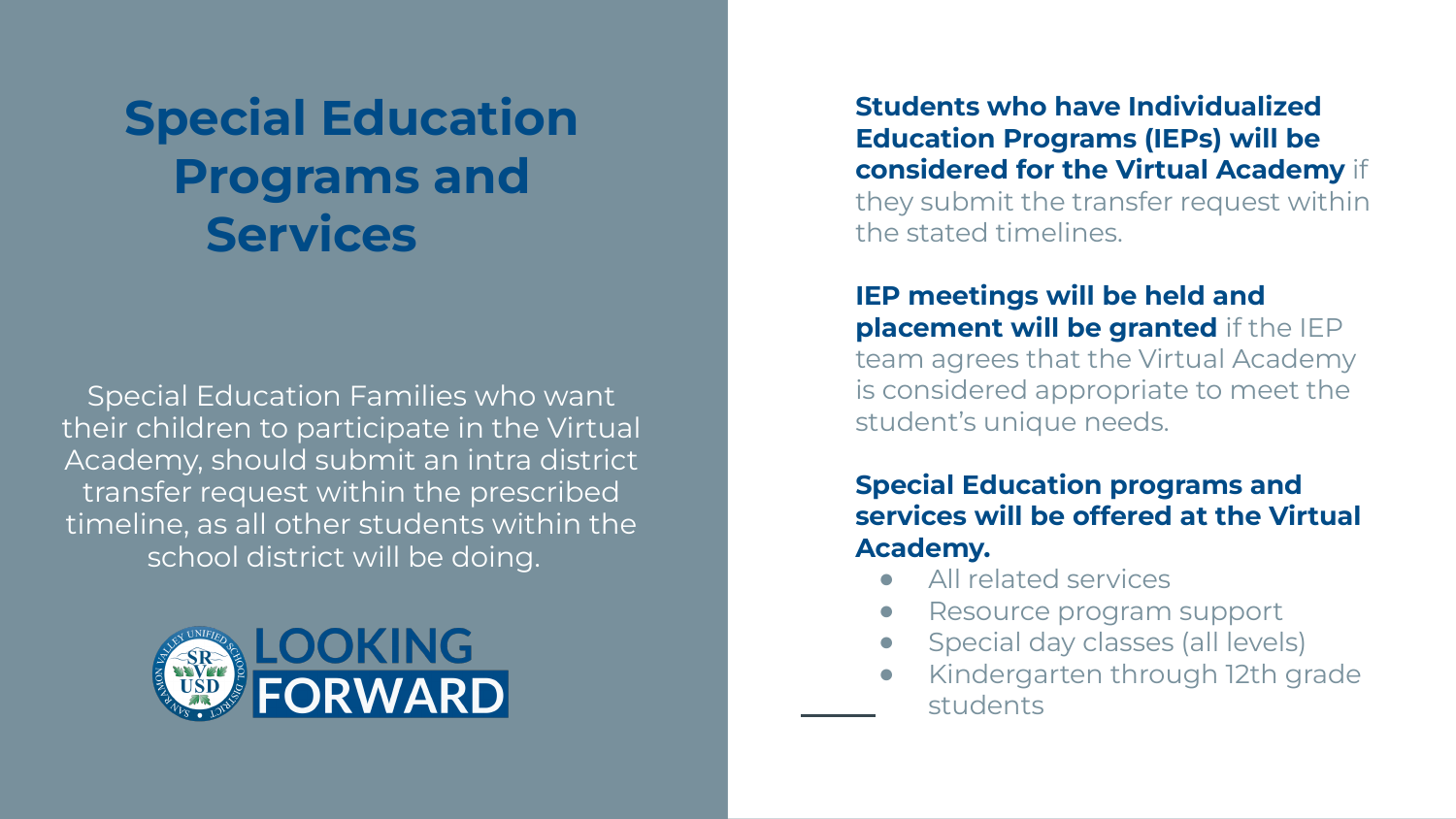

# Special Education Programs and Services
Students who have Individualized Education Programs (IEPs) will be considered for the Virtual Academy if they submit the transfer request within the stated timelines.

IEP meetings will be held and placement will be granted if the IEP team agrees that the Virtual Academy is considered appropriate to meet the student’s unique needs.

Special Education programs and services will be offered at the Virtual Academy.
All related services
Resource program support
Special day classes (all levels)
Kindergarten through 12th grade students

Special Education Families who want their children to participate in the Virtual Academy, should submit an intra district transfer request within the prescribed timeline, as all other students within the school district will be doing.